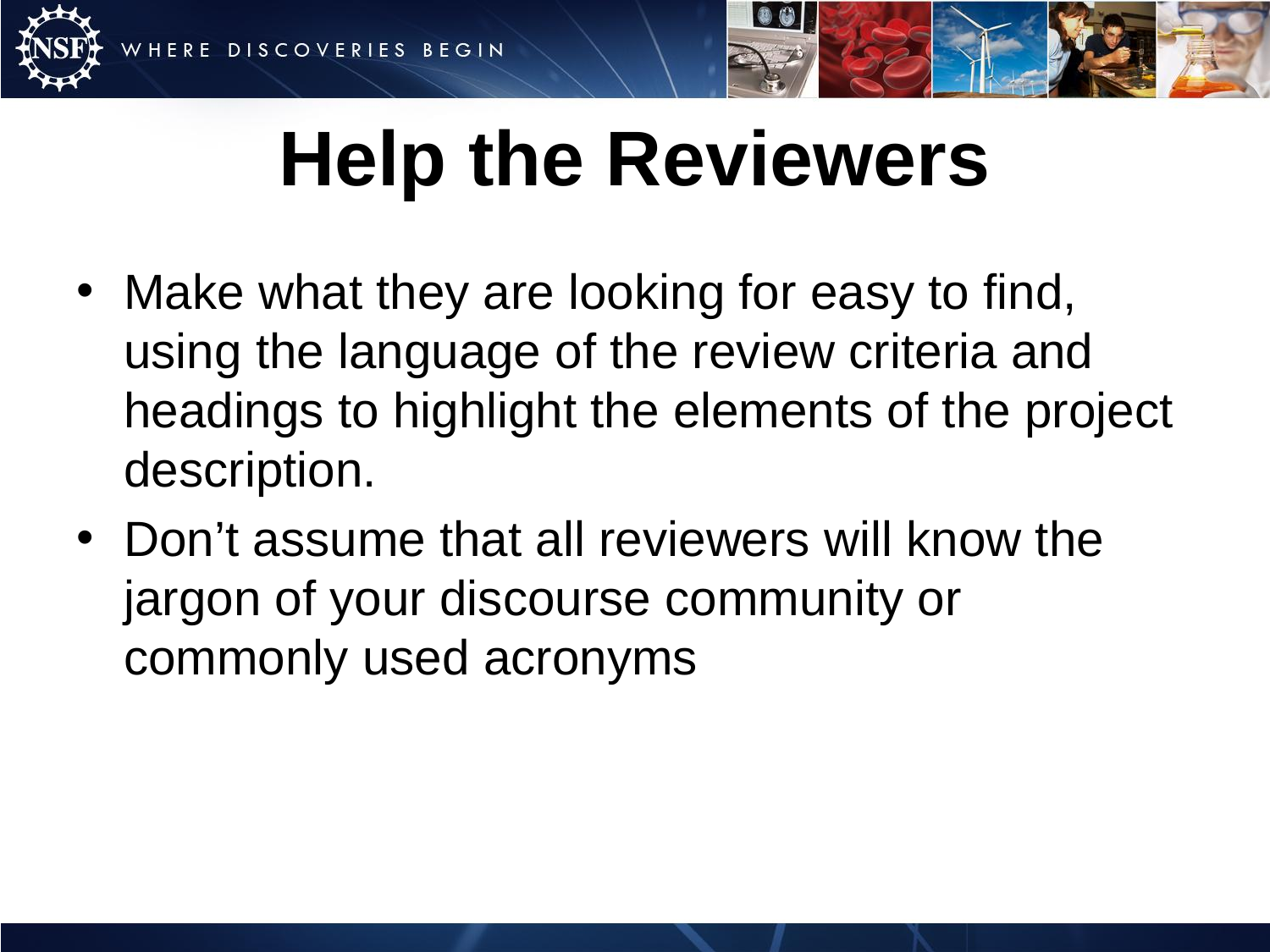

# Help the Reviewers
Make what they are looking for easy to find, using the language of the review criteria and headings to highlight the elements of the project description.
Don’t assume that all reviewers will know the jargon of your discourse community or commonly used acronyms